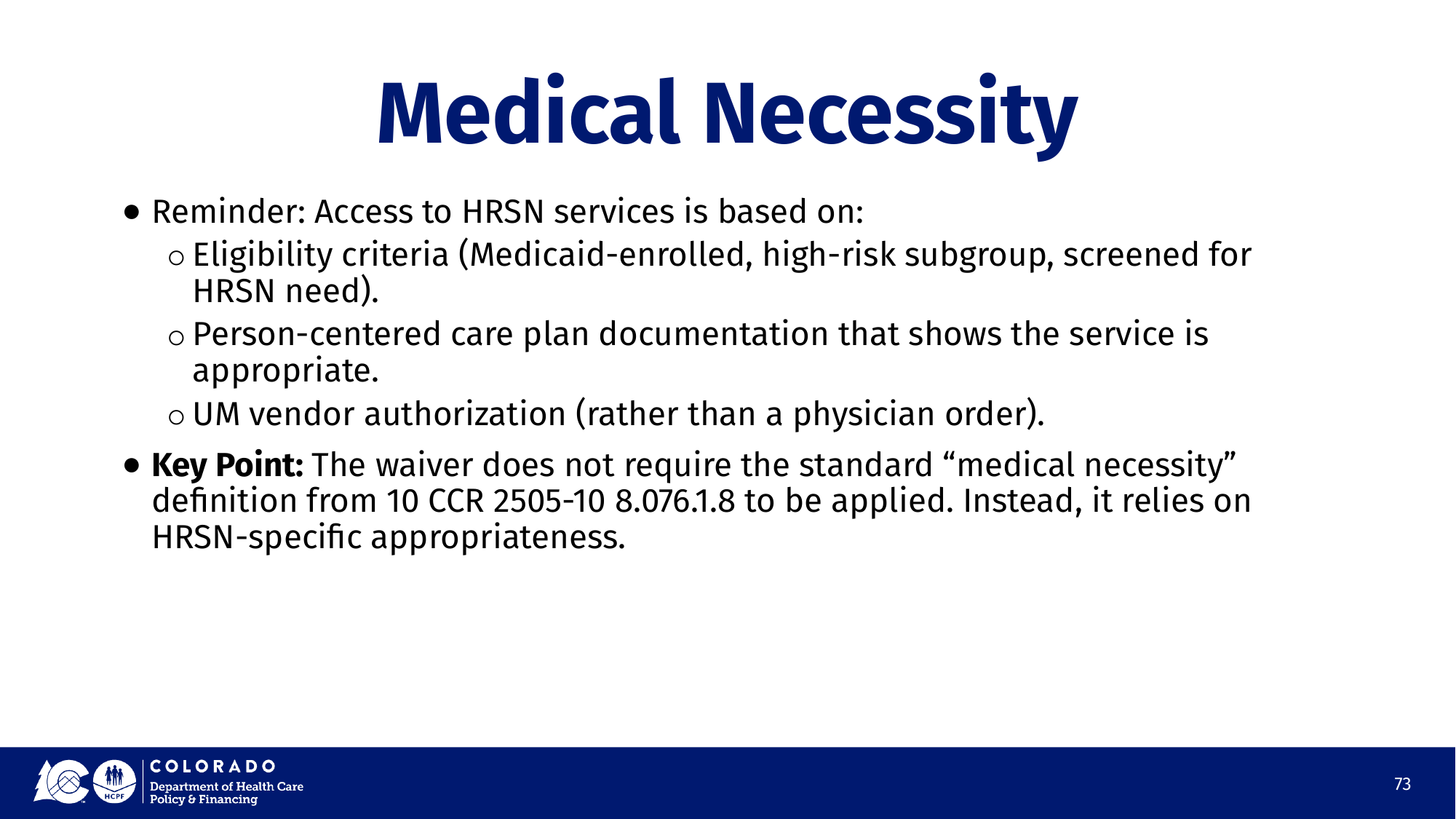

# Medical Necessity
Reminder: Access to HRSN services is based on:
Eligibility criteria (Medicaid-enrolled, high-risk subgroup, screened for HRSN need).
Person-centered care plan documentation that shows the service is appropriate.
UM vendor authorization (rather than a physician order).
Key Point: The waiver does not require the standard “medical necessity” definition from 10 CCR 2505-10 8.076.1.8 to be applied. Instead, it relies on HRSN-specific appropriateness.

73